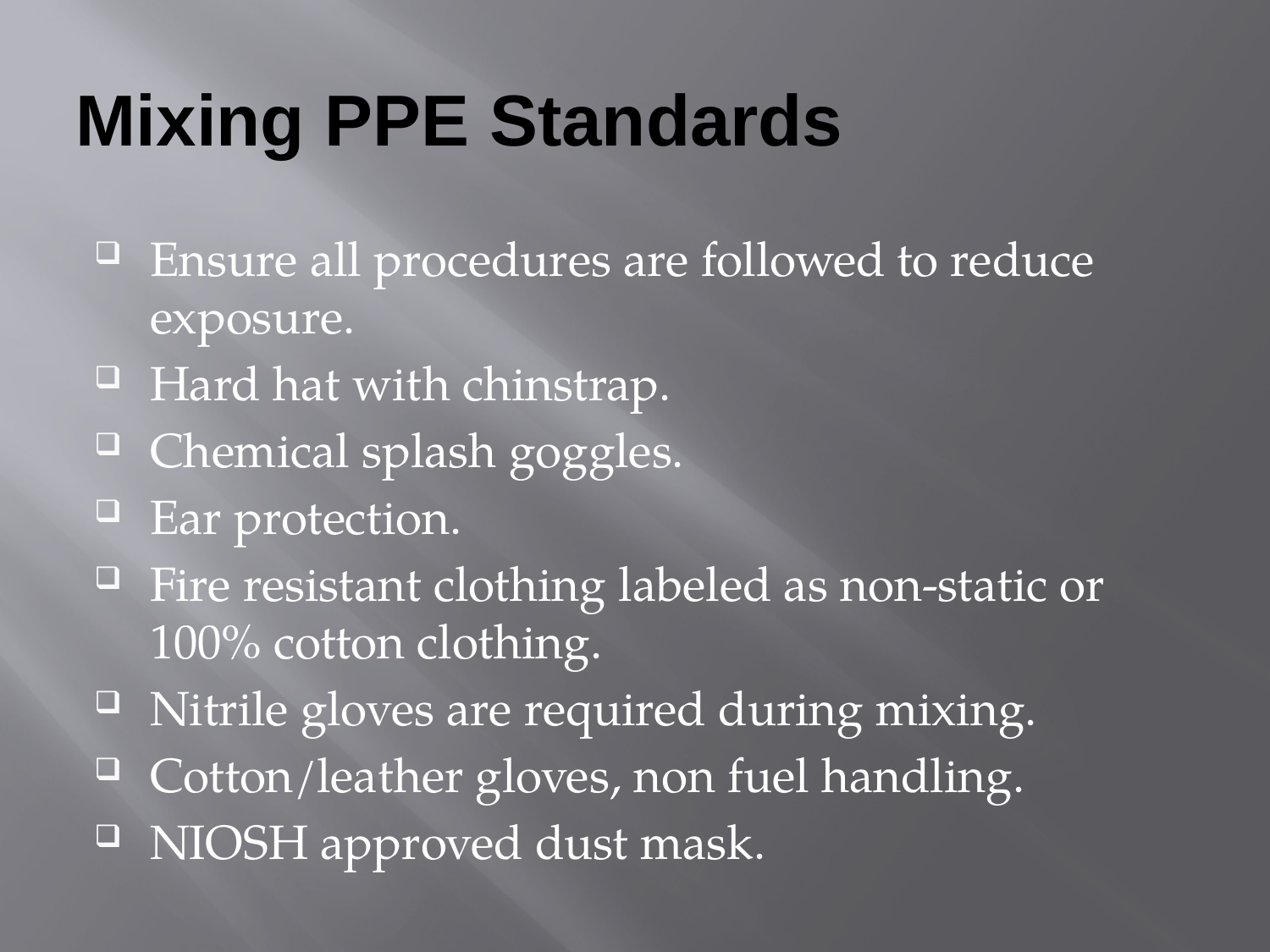

# Mixing PPE Standards
Ensure all procedures are followed to reduce exposure.
Hard hat with chinstrap.
Chemical splash goggles.
Ear protection.
Fire resistant clothing labeled as non-static or 100% cotton clothing.
Nitrile gloves are required during mixing.
Cotton/leather gloves, non fuel handling.
NIOSH approved dust mask.